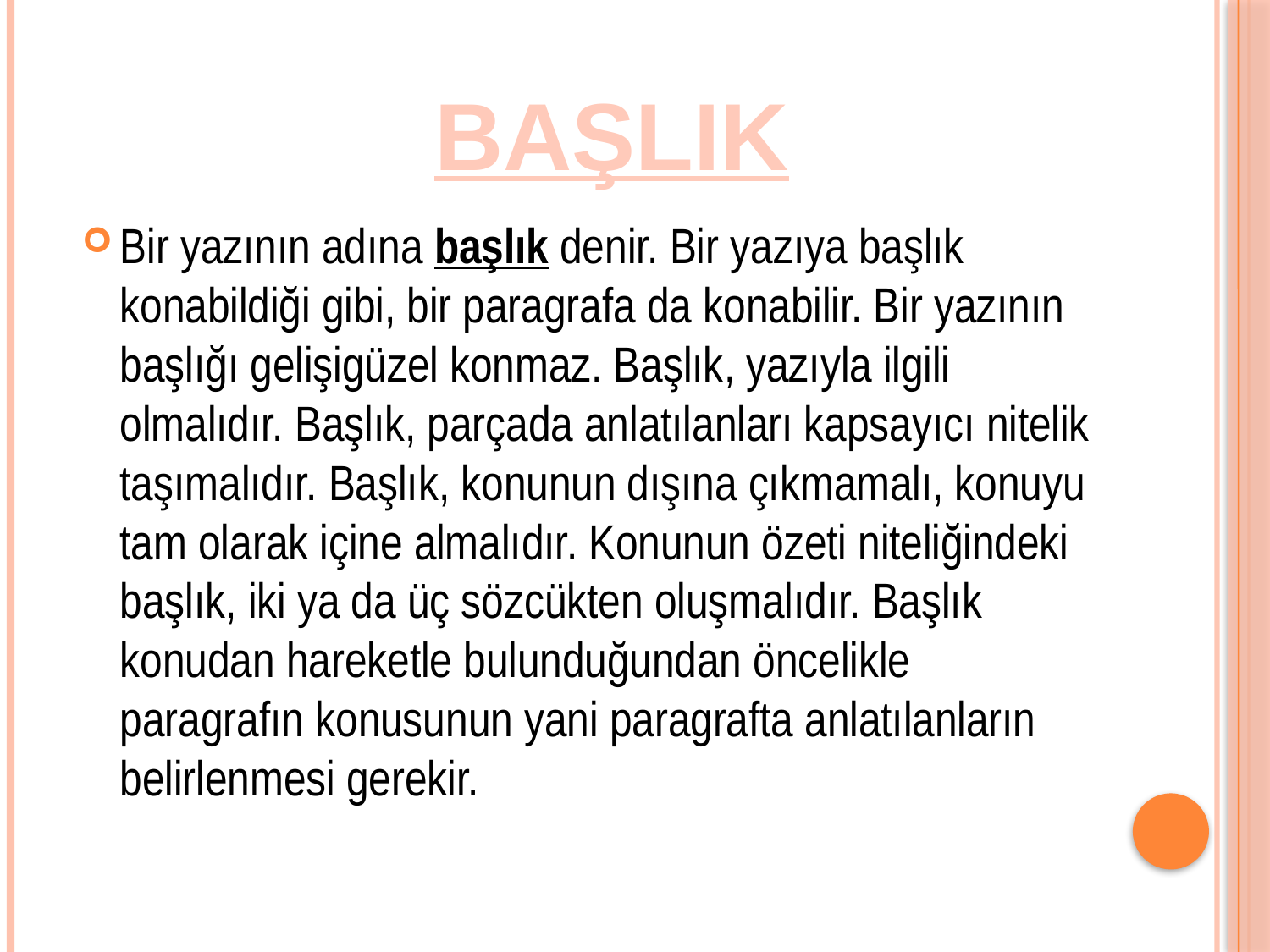

BAŞLIK
Bir yazının adına başlık denir. Bir yazıya başlık konabildiği gibi, bir paragrafa da konabilir. Bir yazının başlığı gelişigüzel konmaz. Başlık, yazıyla ilgili olmalıdır. Başlık, parçada anlatılanları kapsayıcı nitelik taşımalıdır. Başlık, konunun dışına çıkmamalı, konuyu tam olarak içine almalıdır. Konunun özeti niteliğindeki başlık, iki ya da üç sözcükten oluşmalıdır. Başlık konudan hareketle bulunduğundan öncelikle paragrafın konusunun yani paragrafta anlatılanların belirlenmesi gerekir.